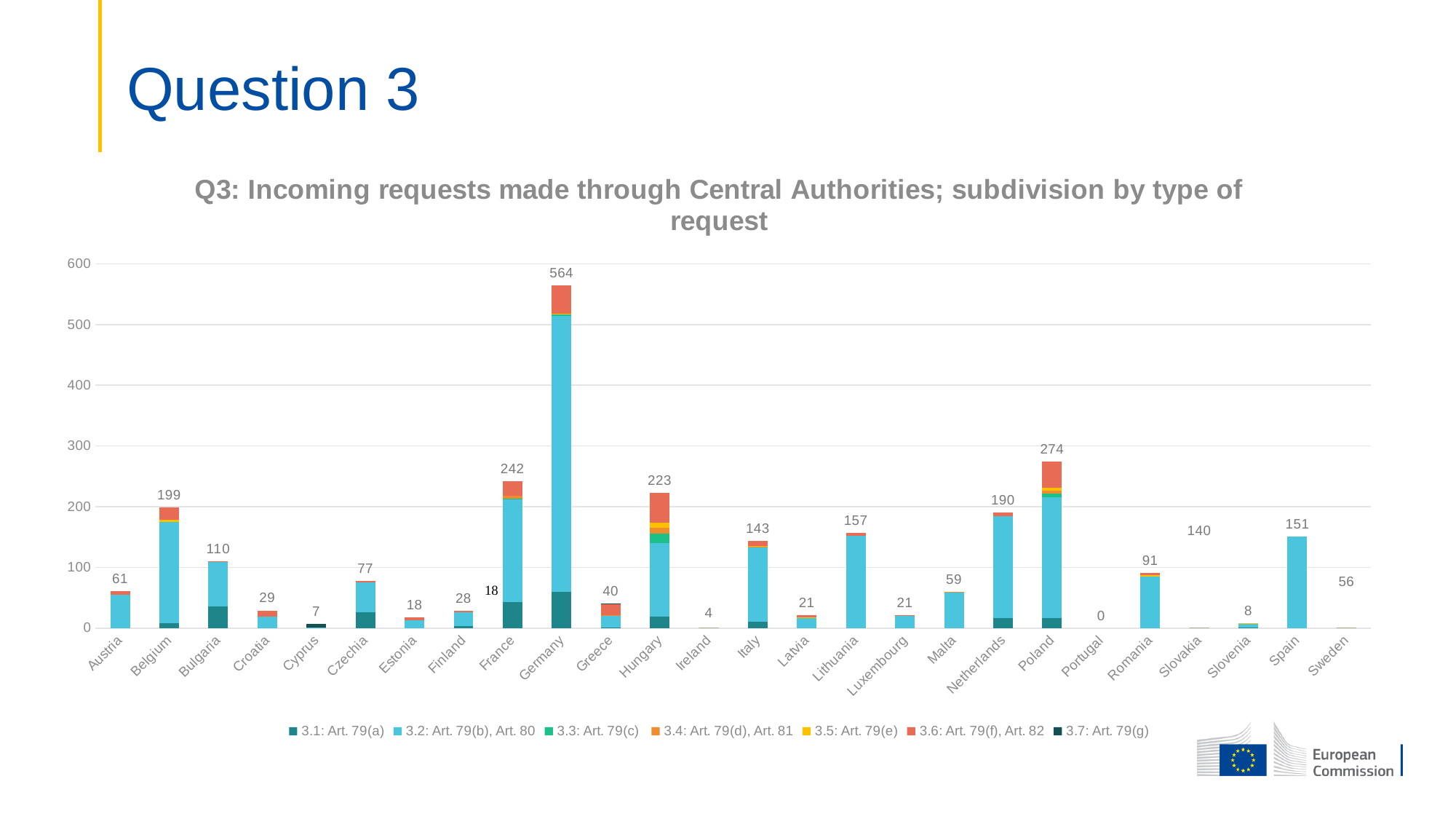

# Question 3

### Chart: Q3: Incoming requests made through Central Authorities; subdivision by type of request

| Category | 3.1: Art. 79(a) | 3.2: Art. 79(b), Art. 80 | 3.3: Art. 79(c)  | 3.4: Art. 79(d), Art. 81 | 3.5: Art. 79(e) | 3.6: Art. 79(f), Art. 82 | 3.7: Art. 79(g) |  |
|---|---|---|---|---|---|---|---|---|
| Austria | 0.0 | 55.0 | 0.0 | 0.0 | 0.0 | 6.0 | 0.0 | 61.0 |
| Belgium | 8.0 | 167.0 | 0.0 | None | 3.0 | 21.0 | None | 199.0 |
| Bulgaria | 36.0 | 73.0 | 0.0 | 0.0 | 0.0 | 1.0 | 0.0 | 110.0 |
| Croatia | None | 19.0 | None | None | None | 10.0 | None | 29.0 |
| Cyprus | 0.0 | 1.0 | 0.0 | 0.0 | 0.0 | None | 6.0 | 7.0 |
| Czechia | 26.0 | 49.0 | 0.0 | 0.0 | 0.0 | 2.0 | 0.0 | 77.0 |
| Estonia | 0.0 | 13.0 | 0.0 | 0.0 | 0.0 | 5.0 | 0.0 | 18.0 |
| Finland | 3.0 | 23.0 | 0.0 | 0.0 | 0.0 | 2.0 | 0.0 | 28.0 |
| France | 43.0 | 169.0 | 1.0 | 5.0 | 0.0 | 24.0 | 0.0 | 242.0 |
| Germany | 60.0 | 454.0 | 2.0 | 0.0 | 2.0 | 46.0 | 0.0 | 564.0 |
| Greece | 1.0 | 19.0 | 0.0 | 1.0 | 0.0 | 18.0 | 1.0 | 40.0 |
| Hungary | 19.0 | 121.0 | 16.0 | 9.0 | 8.0 | 50.0 | 0.0 | 223.0 |
| Ireland | 0.0 | 0.0 | 0.0 | 0.0 | 0.0 | 0.0 | 0.0 | 4.0 |
| Italy | 11.0 | 122.0 | 0.0 | 1.0 | 1.0 | 8.0 | 0.0 | 143.0 |
| Latvia | None | 17.0 | None | None | 1.0 | 3.0 | None | 21.0 |
| Lithuania | 0.0 | 152.0 | 0.0 | 0.0 | 0.0 | 5.0 | 0.0 | 157.0 |
| Luxembourg | 0.0 | 20.0 | None | None | None | 1.0 | None | 21.0 |
| Malta | 0.0 | 58.0 | 0.0 | 1.0 | 0.0 | 0.0 | 0.0 | 59.0 |
| Netherlands | 16.0 | 168.0 | 0.0 | 0.0 | 0.0 | 6.0 | 0.0 | 190.0 |
| Poland | 16.0 | 199.0 | 7.0 | 4.0 | 5.0 | 43.0 | 0.0 | 274.0 |
| Portugal | None | None | None | None | None | None | None | 0.0 |
| Romania | None | 85.0 | None | None | 2.0 | 4.0 | None | 91.0 |
| Slovakia | 0.0 | 0.0 | 0.0 | 0.0 | 0.0 | 0.0 | 0.0 | 140.0 |
| Slovenia | 1.0 | 6.0 | 0.0 | 0.0 | 1.0 | 0.0 | 0.0 | 8.0 |
| Spain | None | 151.0 | None | None | None | None | None | 151.0 |
| Sweden | 0.0 | 0.0 | 0.0 | 0.0 | 0.0 | 0.0 | 0.0 | 56.0 |